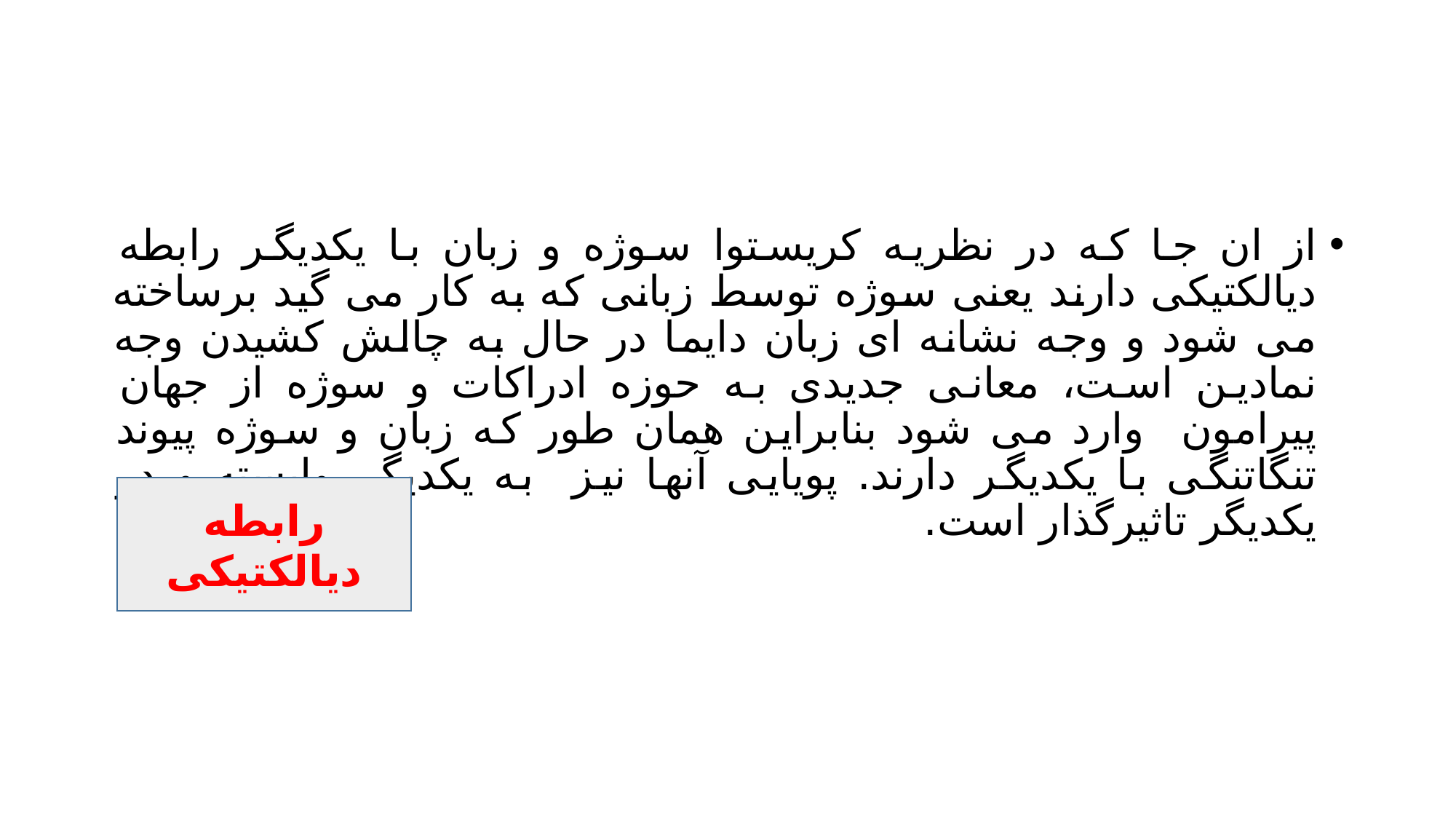

#
از ان جا که در نظریه کریستوا سوژه و زبان با یکدیگر رابطه دیالکتیکی دارند یعنی سوژه توسط زبانی که به کار می گید برساخته می شود و وجه نشانه ای زبان دایما در حال به چالش کشیدن وجه نمادین است، معانی جدیدی به حوزه ادراکات و سوژه از جهان پیرامون  وارد می شود بنابراین همان طور که زبان و سوژه پیوند تنگاتنگی با یکدیگر دارند. پویایی آنها نیز  به یکدیگر وابسته و در یکدیگر تاثیرگذار است.
رابطه دیالکتیکی